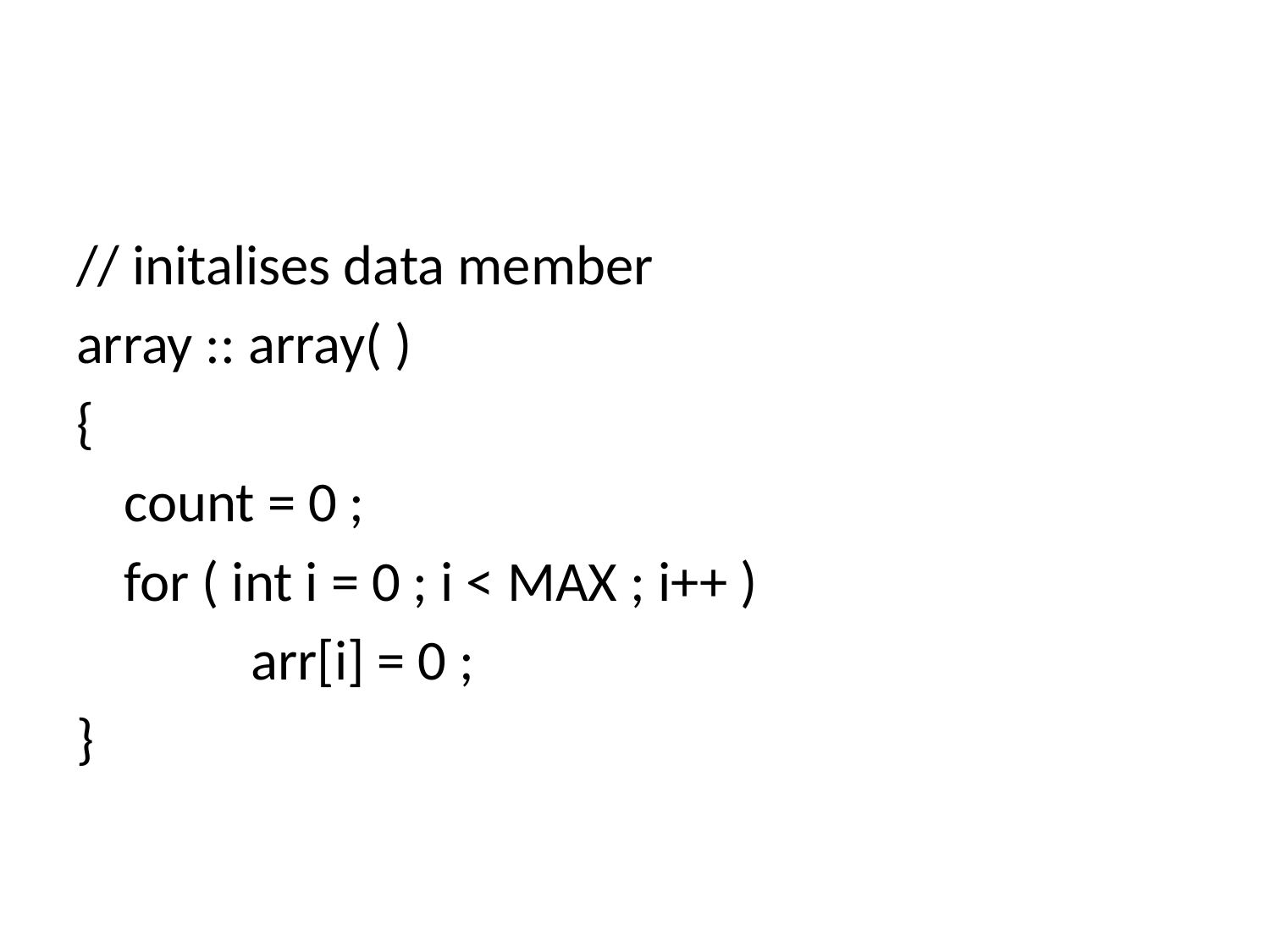

#
// initalises data member
array :: array( )
{
	count = 0 ;
	for ( int i = 0 ; i < MAX ; i++ )
		arr[i] = 0 ;
}